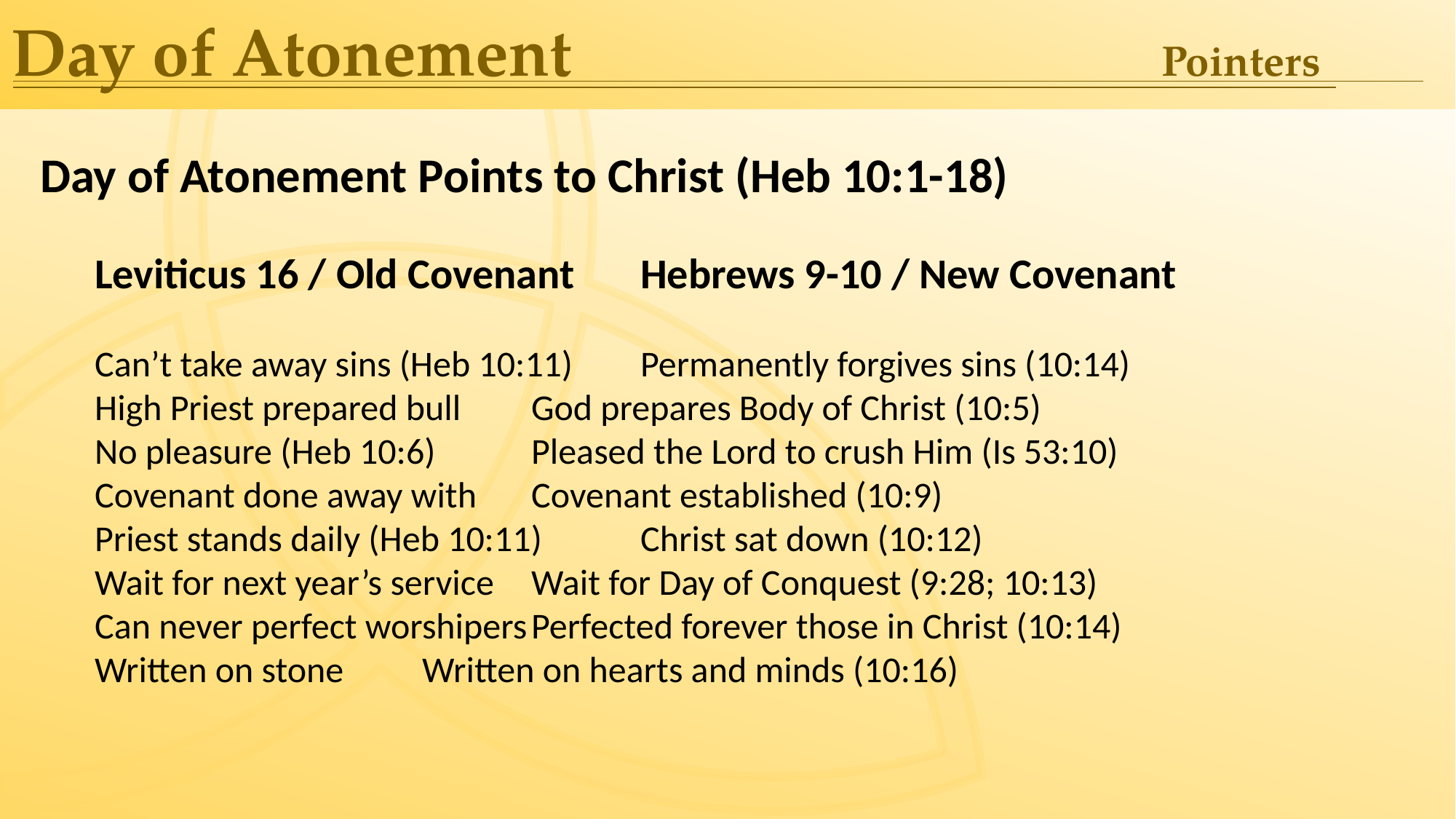

Day of Atonement 	Pointers
Day of Atonement Points to Christ (Heb 10:1-18)
Leviticus 16 / Old Covenant	Hebrews 9-10 / New Covenant
Can’t take away sins (Heb 10:11)	Permanently forgives sins (10:14)
High Priest prepared bull	God prepares Body of Christ (10:5)
No pleasure (Heb 10:6)	Pleased the Lord to crush Him (Is 53:10)
Covenant done away with	Covenant established (10:9)
Priest stands daily (Heb 10:11)	Christ sat down (10:12)
Wait for next year’s service	Wait for Day of Conquest (9:28; 10:13)
Can never perfect worshipers	Perfected forever those in Christ (10:14)
Written on stone	Written on hearts and minds (10:16)